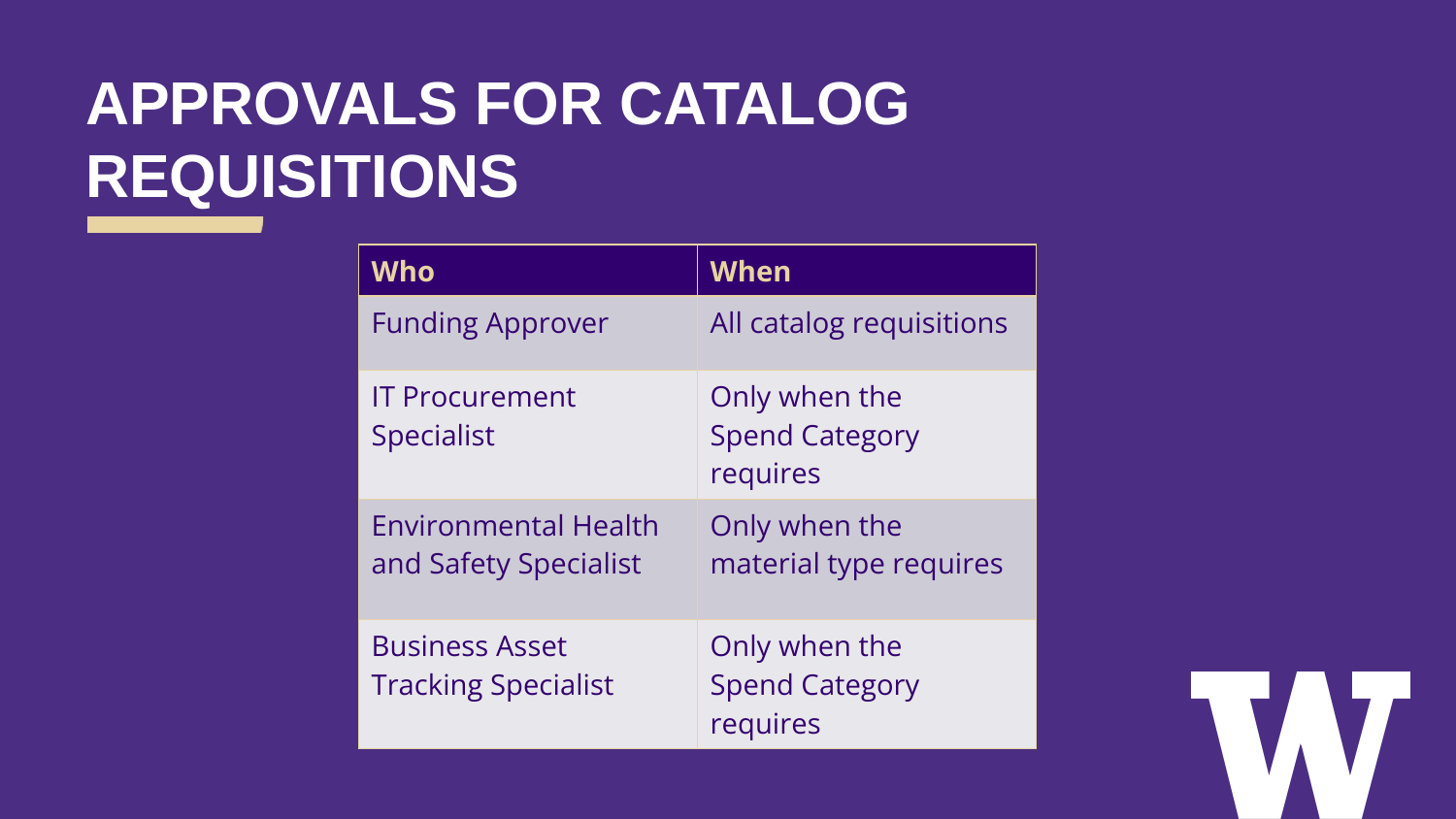

# APPROVALS FOR CATALOG REQUISITIONS
| Who​ | When​ |
| --- | --- |
| Funding Approver​ | All catalog requisitions​ |
| IT Procurement Specialist​ | Only when the Spend Category requires​ |
| Environmental Health and Safety Specialist​ | Only when the material type requires​ |
| Business Asset Tracking Specialist​ | Only when the Spend Category requires​ |